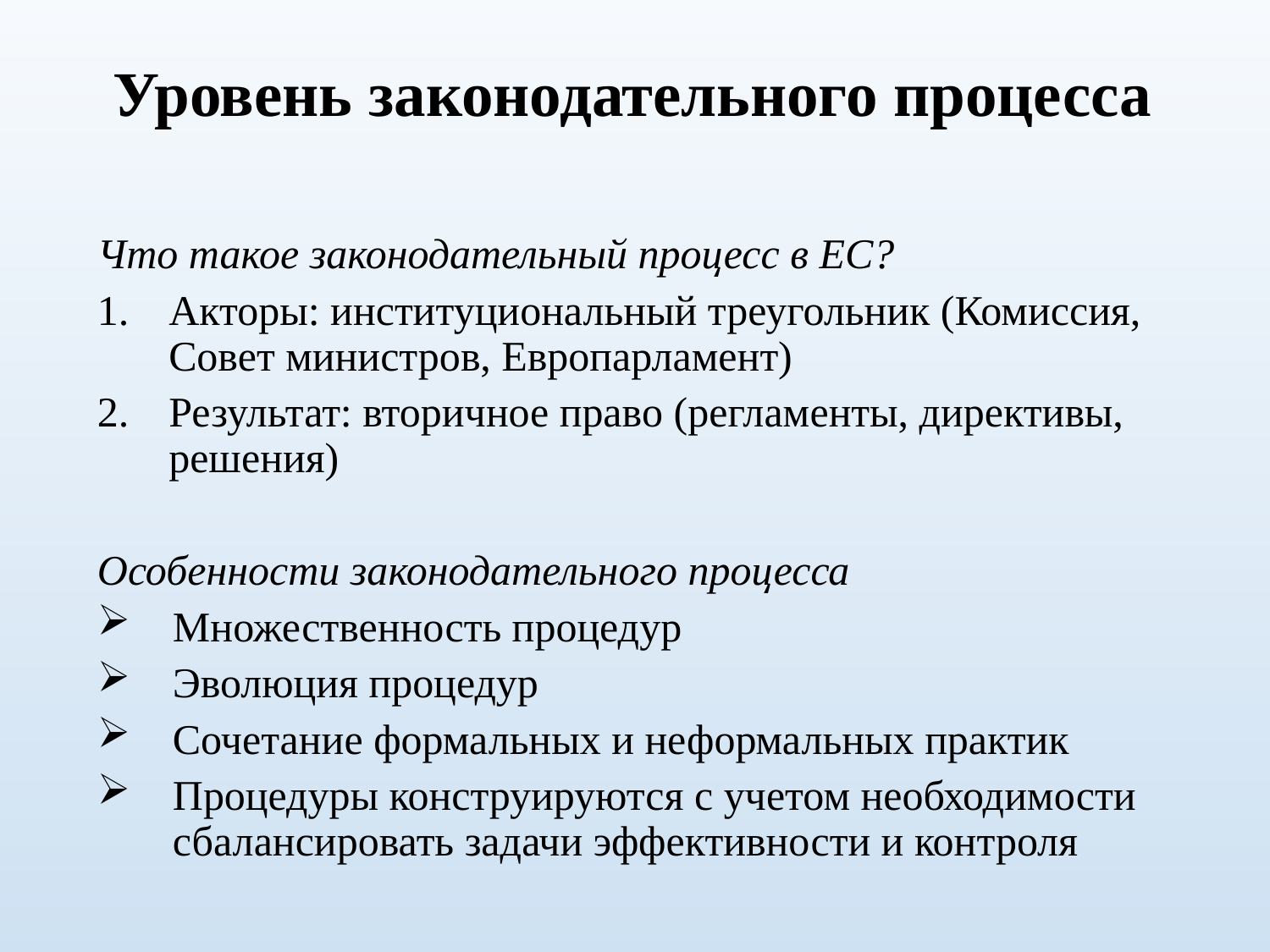

Уровень законодательного процесса
Что такое законодательный процесс в ЕС?
Акторы: институциональный треугольник (Комиссия, Совет министров, Европарламент)
Результат: вторичное право (регламенты, директивы, решения)

Особенности законодательного процесса
Множественность процедур
Эволюция процедур
Сочетание формальных и неформальных практик
Процедуры конструируются с учетом необходимости сбалансировать задачи эффективности и контроля